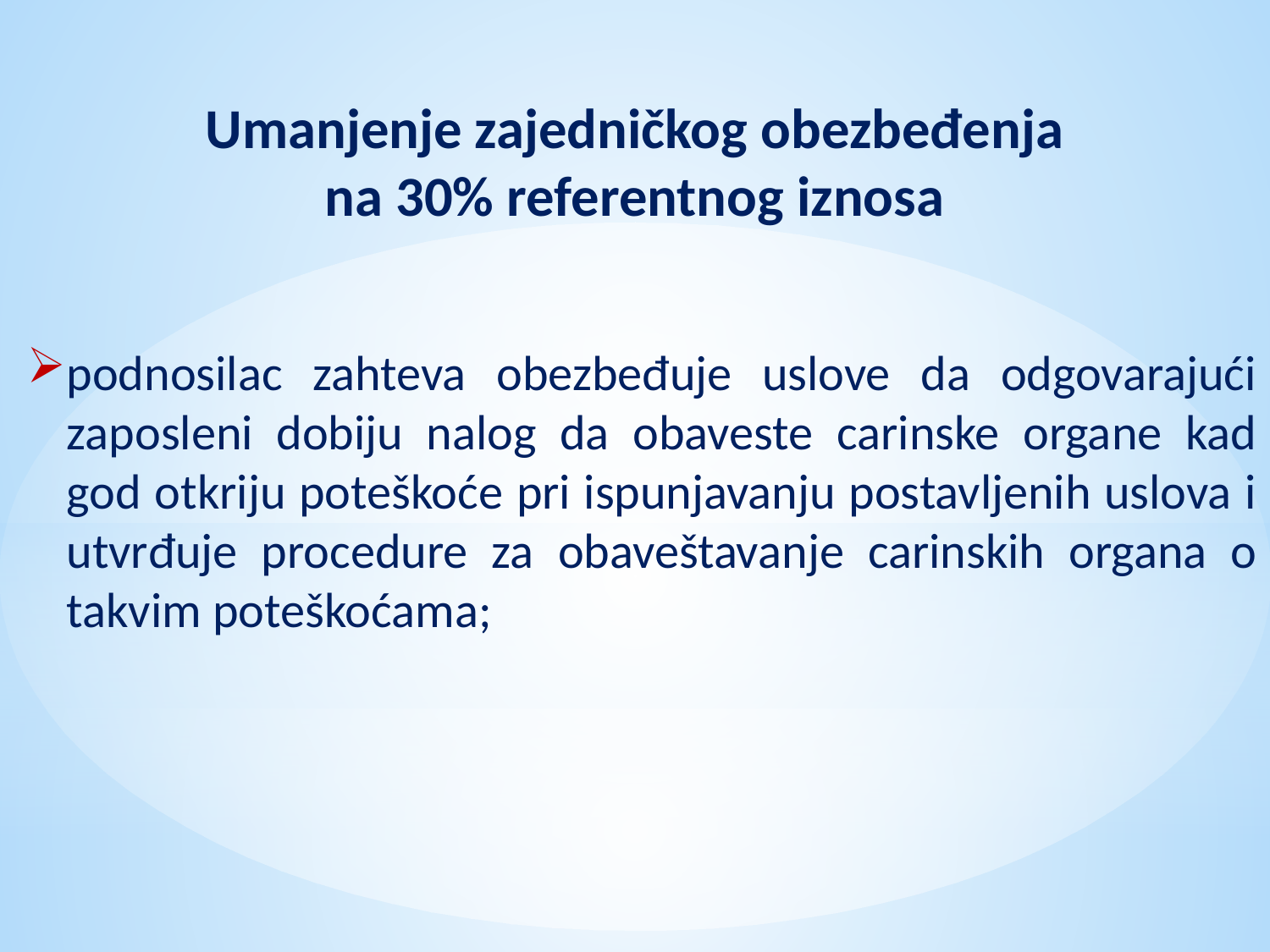

Umanjenje zajedničkog obezbeđenja
na 30% referentnog iznosa

podnosilac zahteva obezbeđuje uslove da odgovarajući zaposleni dobiju nalog da obaveste carinske organe kad god otkriju poteškoće pri ispunjavanju postavljenih uslova i utvrđuje procedure za obaveštavanje carinskih organa o takvim poteškoćama;